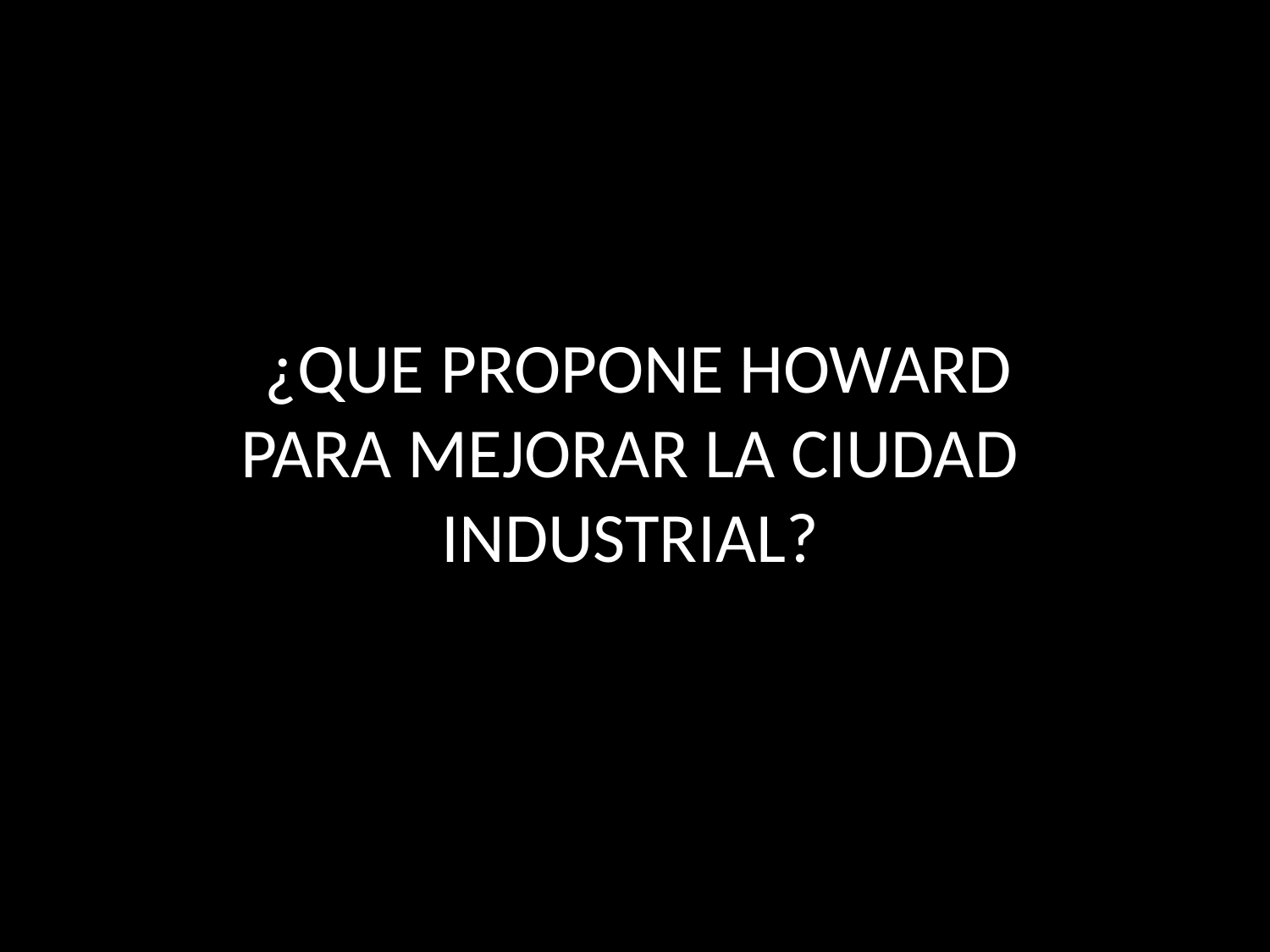

¿¿QUE PROPONE HOWARD
PARA MEJORAR LA CIUDAD INDUSTRIAL?
(Veronica Schiaroli)